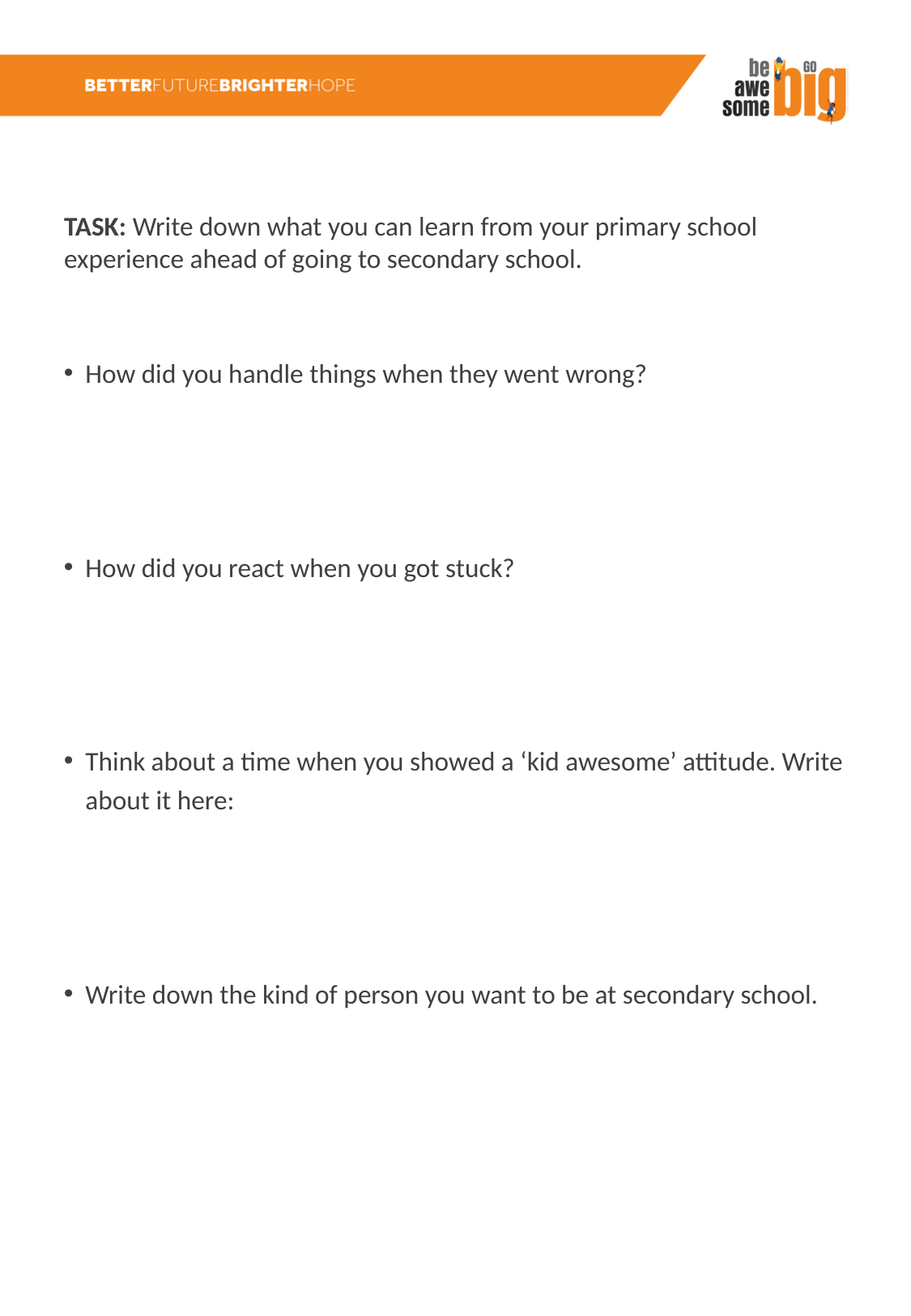

TASK: Write down what you can learn from your primary school experience ahead of going to secondary school.
How did you handle things when they went wrong?

How did you react when you got stuck?

Think about a time when you showed a ‘kid awesome’ attitude. Write about it here:

Write down the kind of person you want to be at secondary school.